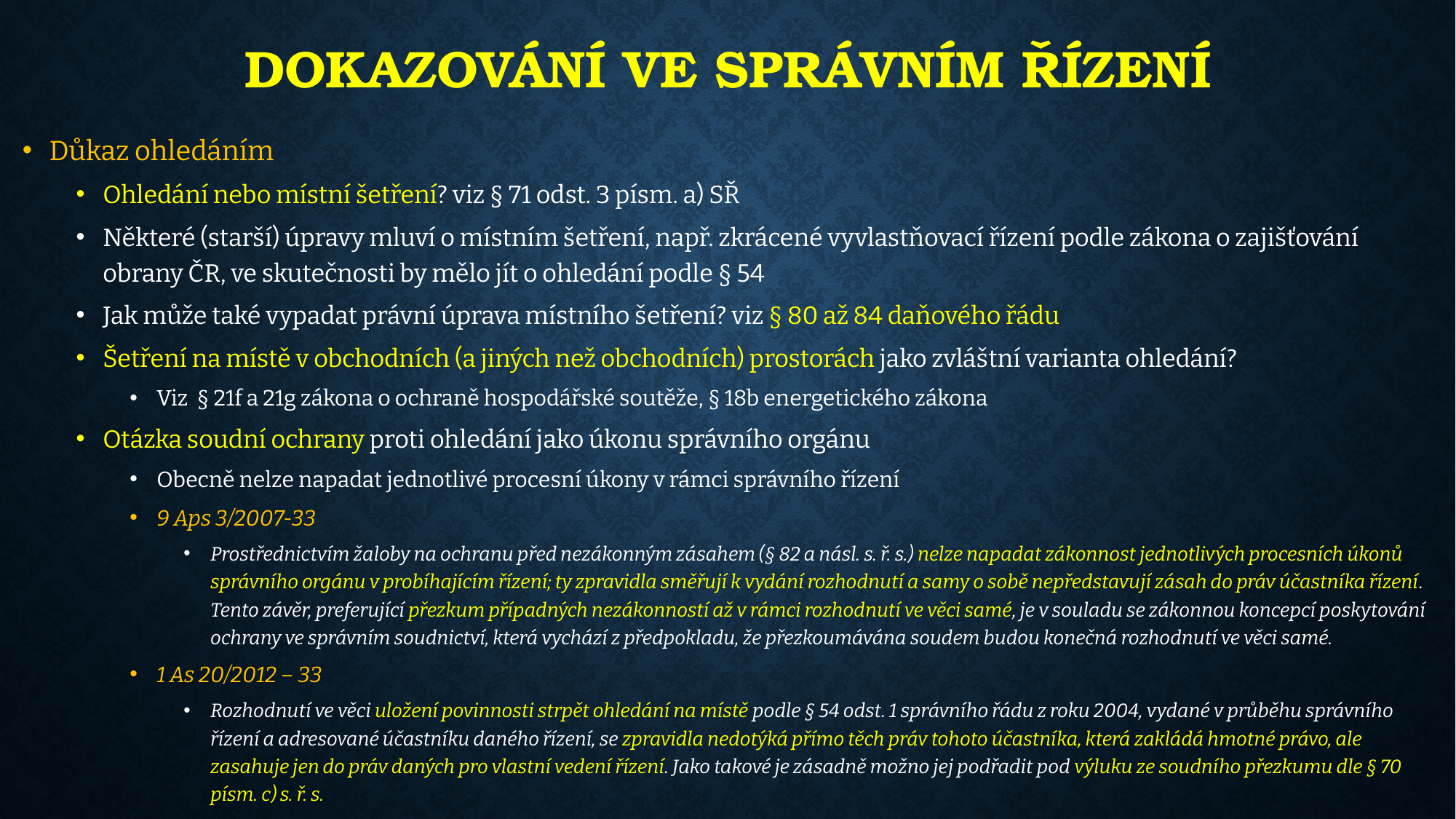

# Dokazování ve správním řízení
Důkaz ohledáním
Ohledání nebo místní šetření? viz § 71 odst. 3 písm. a) SŘ
Některé (starší) úpravy mluví o místním šetření, např. zkrácené vyvlastňovací řízení podle zákona o zajišťování obrany ČR, ve skutečnosti by mělo jít o ohledání podle § 54
Jak může také vypadat právní úprava místního šetření? viz § 80 až 84 daňového řádu
Šetření na místě v obchodních (a jiných než obchodních) prostorách jako zvláštní varianta ohledání?
Viz  § 21f a 21g zákona o ochraně hospodářské soutěže, § 18b energetického zákona
Otázka soudní ochrany proti ohledání jako úkonu správního orgánu
Obecně nelze napadat jednotlivé procesní úkony v rámci správního řízení
9 Aps 3/2007-33
Prostřednictvím žaloby na ochranu před nezákonným zásahem (§ 82 a násl. s. ř. s.) nelze napadat zákonnost jednotlivých procesních úkonů správního orgánu v probíhajícím řízení; ty zpravidla směřují k vydání rozhodnutí a samy o sobě nepředstavují zásah do práv účastníka řízení. Tento závěr, preferující přezkum případných nezákonností až v rámci rozhodnutí ve věci samé, je v souladu se zákonnou koncepcí poskytování ochrany ve správním soudnictví, která vychází z předpokladu, že přezkoumávána soudem budou konečná rozhodnutí ve věci samé.
1 As 20/2012 – 33
Rozhodnutí ve věci uložení povinnosti strpět ohledání na místě podle § 54 odst. 1 správního řádu z roku 2004, vydané v průběhu správního řízení a adresované účastníku daného řízení, se zpravidla nedotýká přímo těch práv tohoto účastníka, která zakládá hmotné právo, ale zasahuje jen do práv daných pro vlastní vedení řízení. Jako takové je zásadně možno jej podřadit pod výluku ze soudního přezkumu dle § 70 písm. c) s. ř. s.